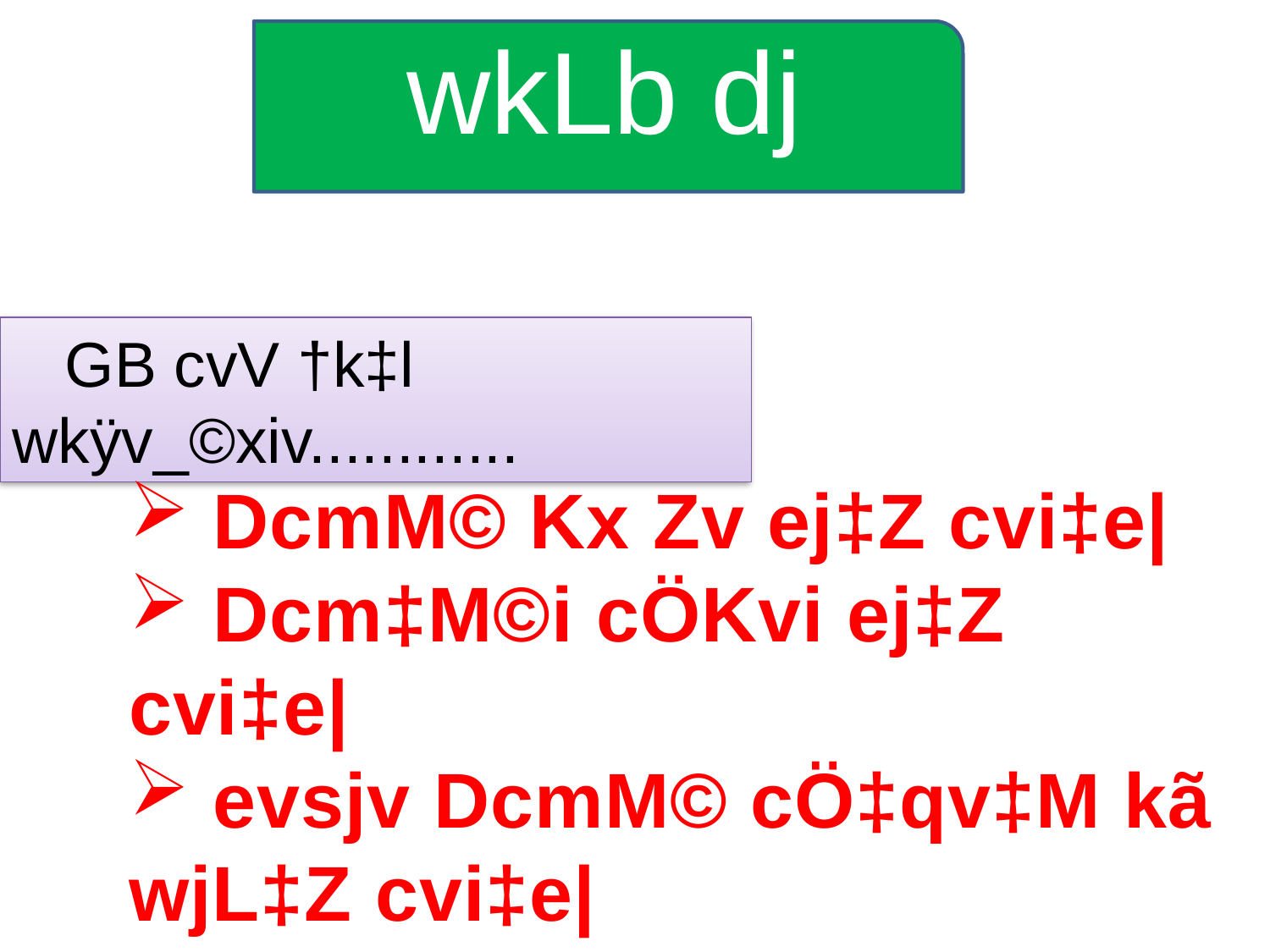

wkLb dj

   GB cvV †k‡l wkÿv_©xiv............
 DcmM© Kx Zv ej‡Z cvi‡e|
 Dcm‡M©i cÖKvi ej‡Z cvi‡e|
 evsjv DcmM© cÖ‡qv‡M kã wjL‡Z cvi‡e|